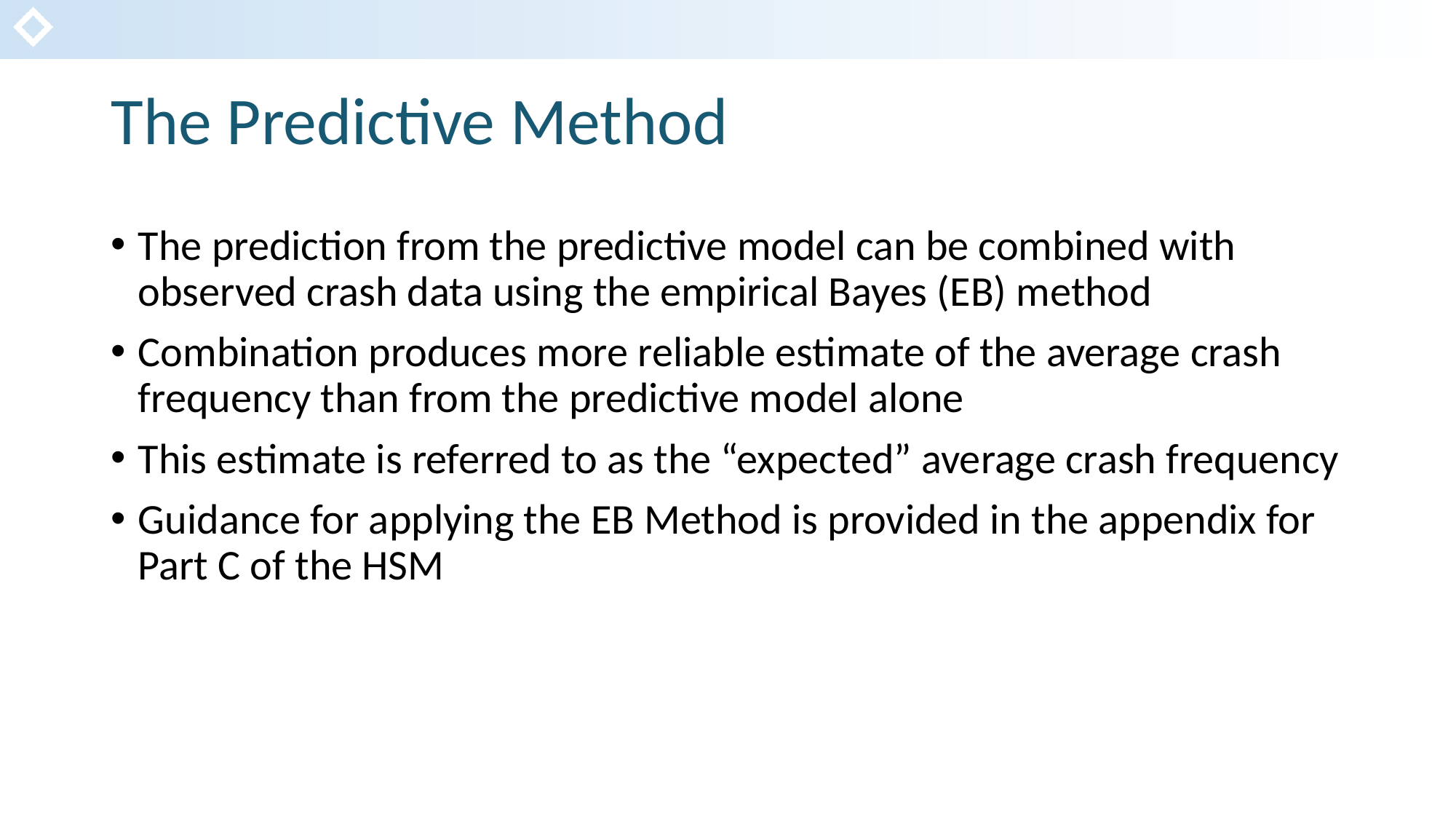

# The Predictive Method
The prediction from the predictive model can be combined with observed crash data using the empirical Bayes (EB) method
Combination produces more reliable estimate of the average crash frequency than from the predictive model alone
This estimate is referred to as the “expected” average crash frequency
Guidance for applying the EB Method is provided in the appendix for Part C of the HSM